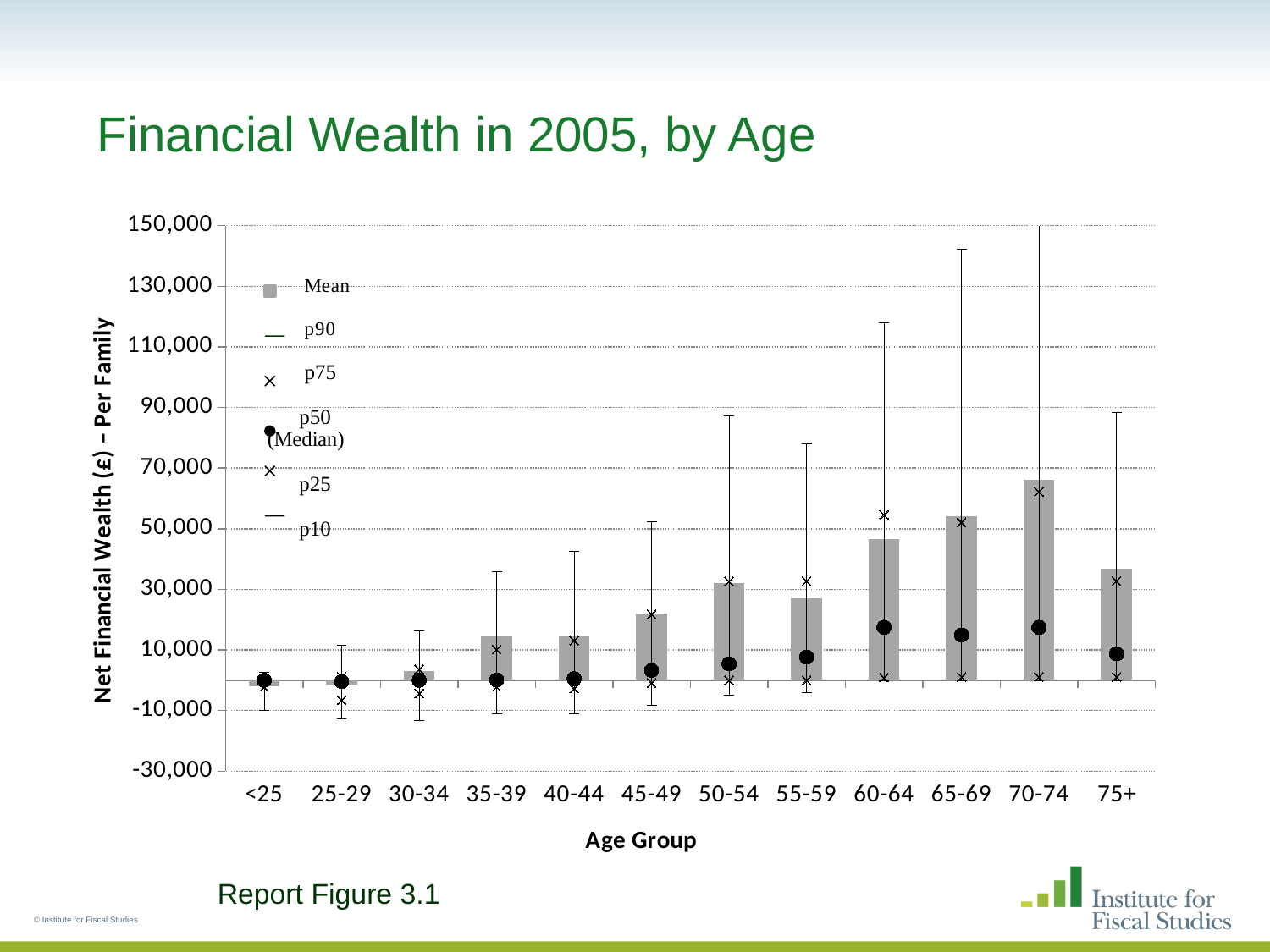

# Financial Wealth in 2005, by Age

### Chart

| Category | Mean | p25 | p50 | p75 |
|---|---|---|---|---|
| <25 | -1863.5639999999999 | -2177.63 | 0.0 | 240.27959999999936 |
| 25-29 | -1364.0529999999999 | -6549.691000000003 | -436.646 | 1089.359 |
| 30-34 | 3025.558 | -4364.352000000004 | 0.0 | 3660.2479999999987 |
| 35-39 | 14357.349999999962 | -2184.36 | 109.10499999999999 | 10146.77 |
| 40-44 | 14547.93 | -2730.450000000001 | 491.4809999999987 | 13106.16 |
| 45-49 | 22006.43 | -873.7441 | 3273.15 | 21787.19 |
| 50-54 | 32130.49 | 0.0 | 5429.275000000001 | 32641.96000000002 |
| 55-59 | 27110.58 | 0.0 | 7645.261 | 32765.4 |
| 60-64 | 46686.95000000001 | 873.7441 | 17474.88 | 54607.91 |
| 65-69 | 54009.47 | 1091.615 | 14946.5 | 52151.5 |
| 70-74 | 66237.09 | 1092.1799999999998 | 17465.84 | 62196.4 |
| 75+ | 36893.119999999995 | 1092.1799999999998 | 8737.441 | 32765.4 |
Report Figure 3.1
© Institute for Fiscal Studies